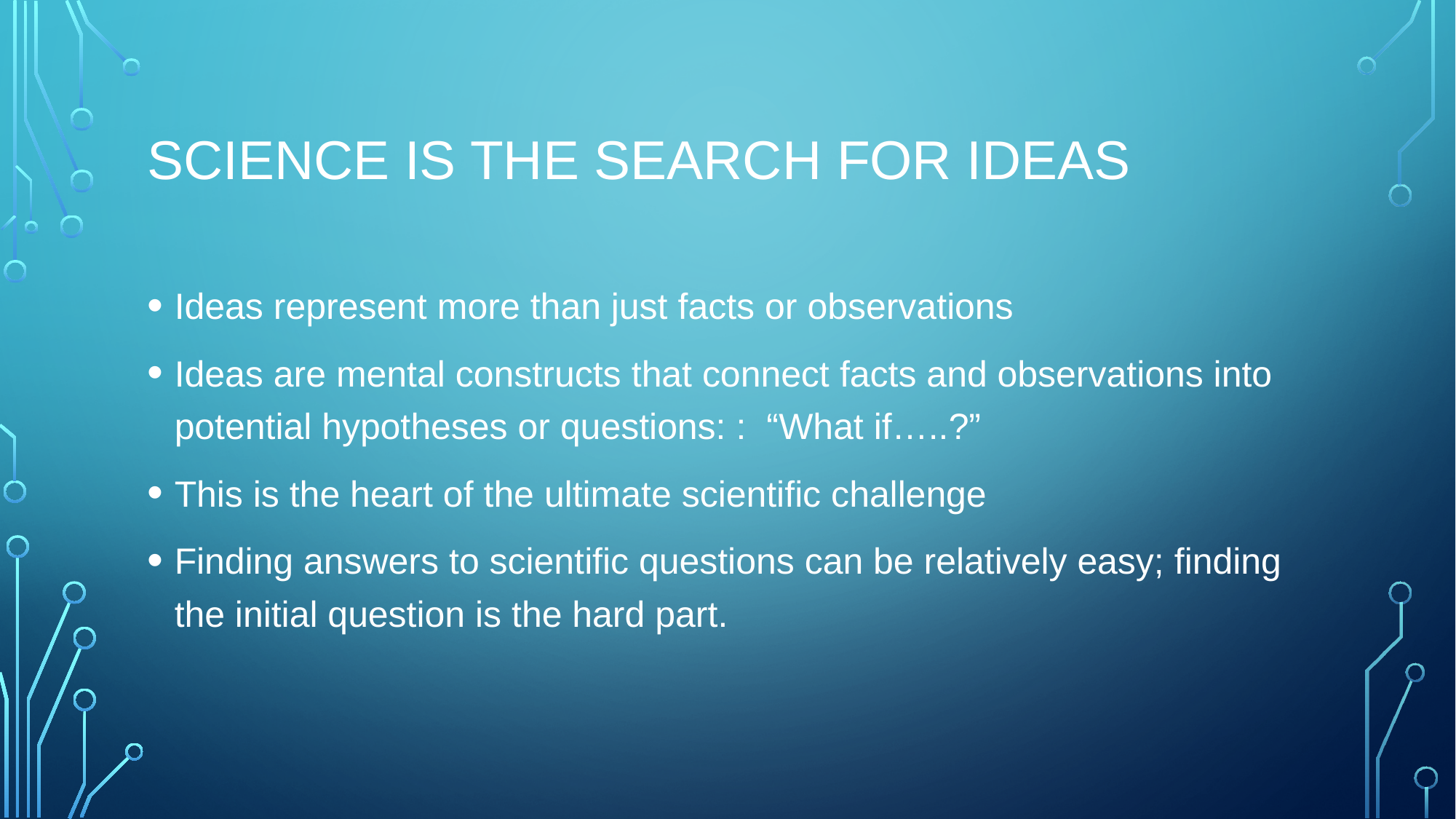

# Science is the search for ideas
Ideas represent more than just facts or observations
Ideas are mental constructs that connect facts and observations into potential hypotheses or questions: :  “What if…..?”
This is the heart of the ultimate scientific challenge
Finding answers to scientific questions can be relatively easy; finding the initial question is the hard part.